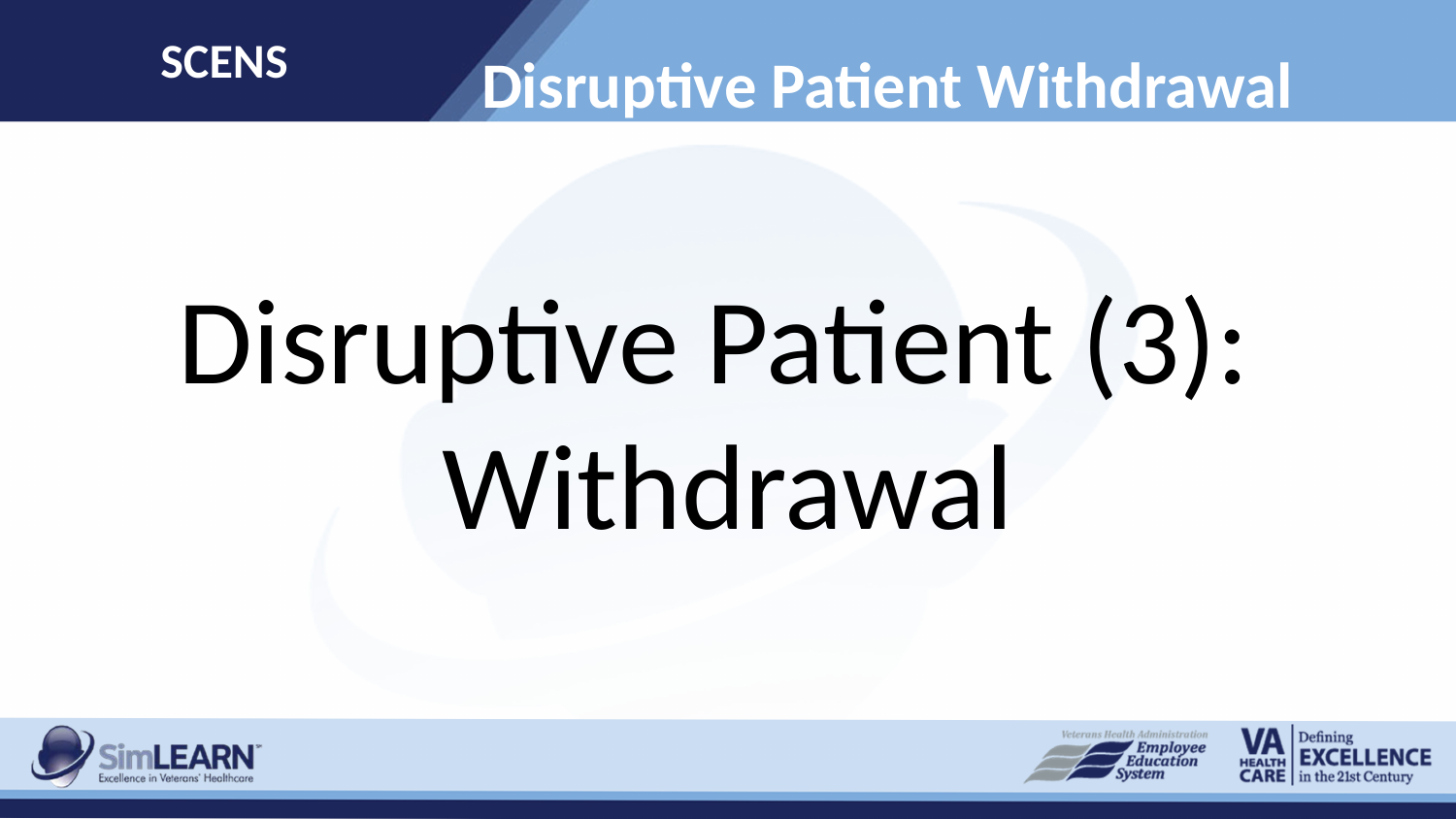

SCENS
# Disruptive Patient Withdrawal
Disruptive Patient (3):
Withdrawal